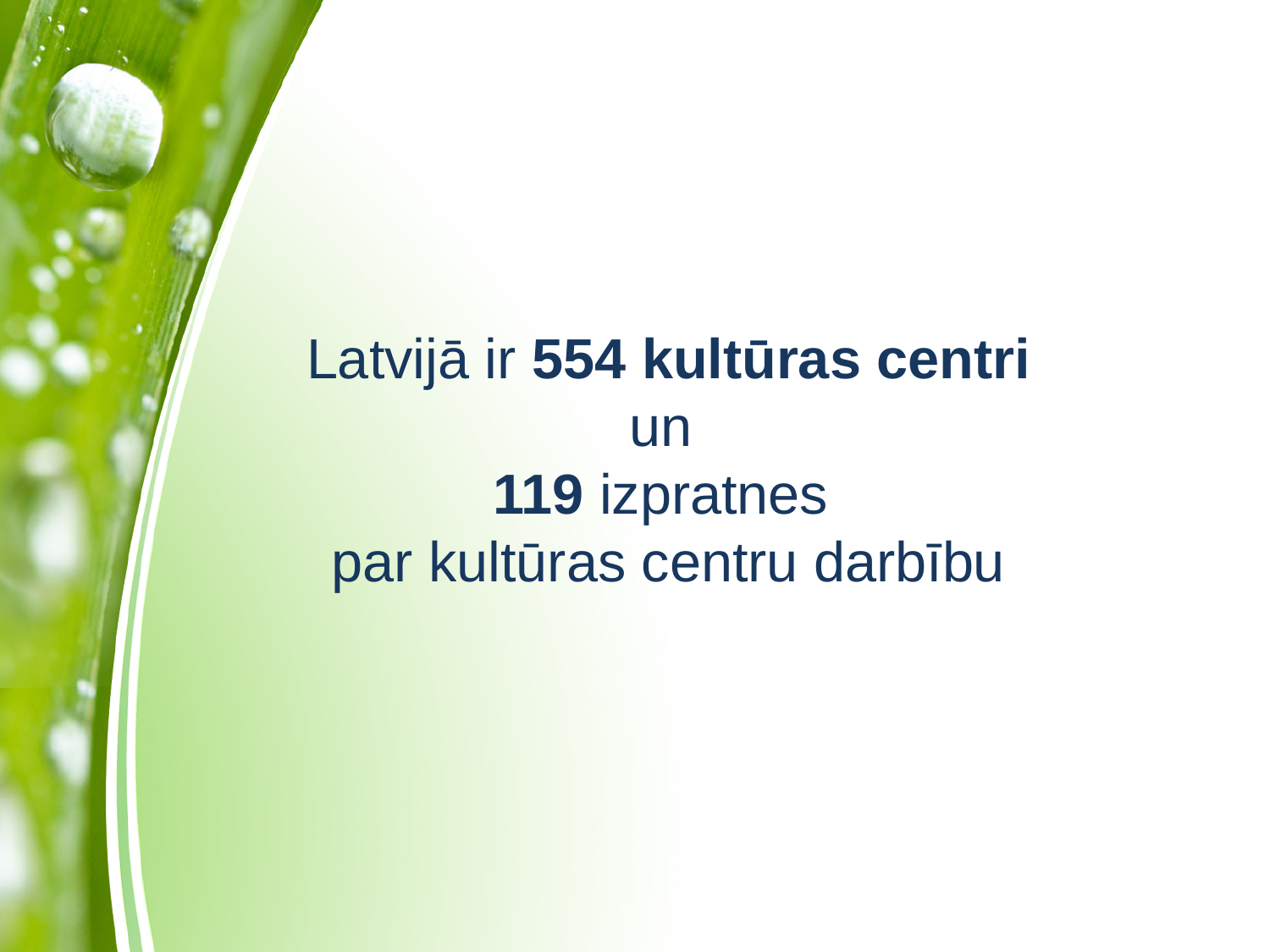

Latvijā ir 554 kultūras centri un
119 izpratnes
par kultūras centru darbību